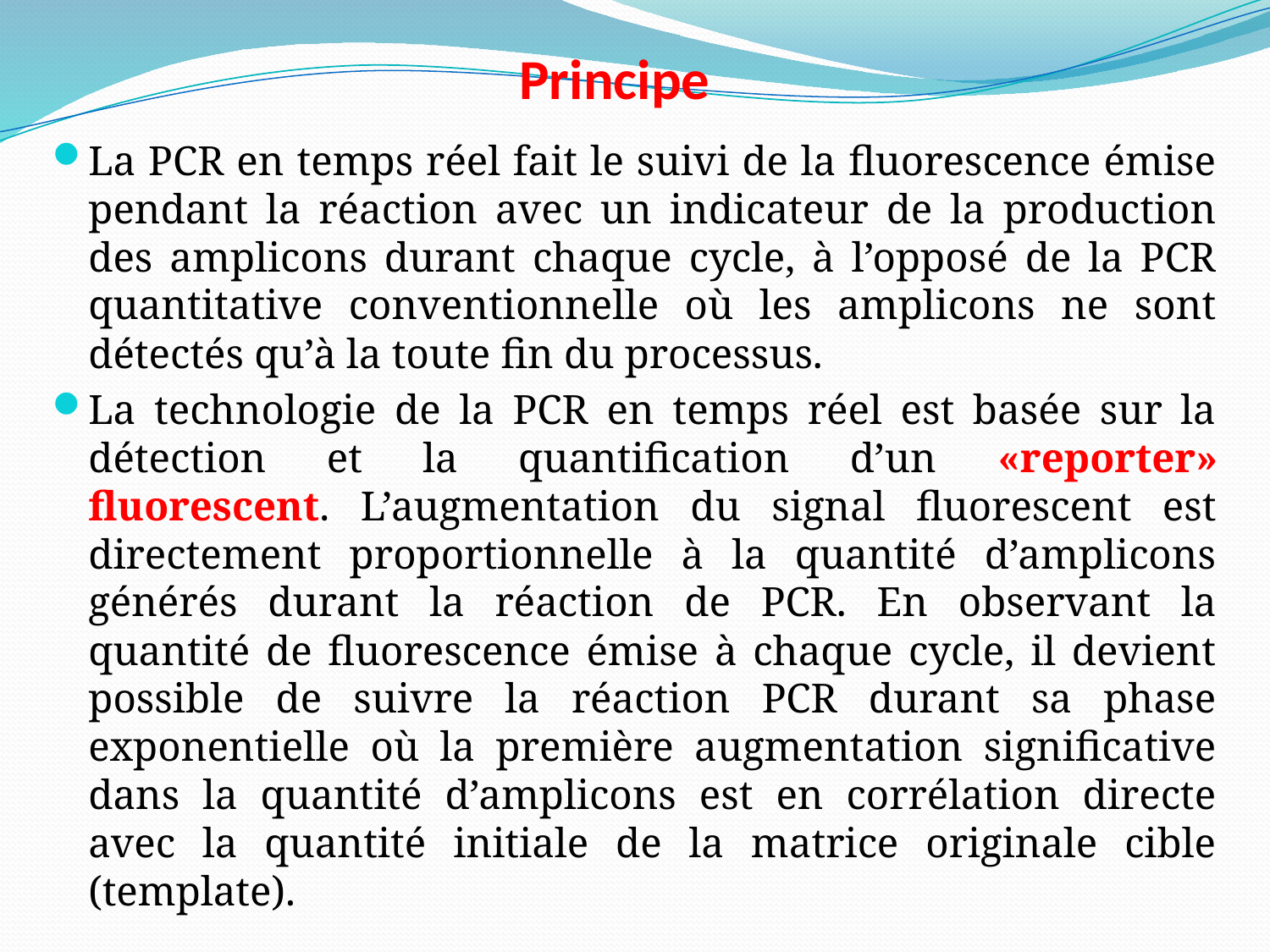

# Principe
La PCR en temps réel fait le suivi de la fluorescence émise pendant la réaction avec un indicateur de la production des amplicons durant chaque cycle, à l’opposé de la PCR quantitative conventionnelle où les amplicons ne sont détectés qu’à la toute fin du processus.
La technologie de la PCR en temps réel est basée sur la détection et la quantification d’un «reporter» fluorescent. L’augmentation du signal fluorescent est directement proportionnelle à la quantité d’amplicons générés durant la réaction de PCR. En observant la quantité de fluorescence émise à chaque cycle, il devient possible de suivre la réaction PCR durant sa phase exponentielle où la première augmentation significative dans la quantité d’amplicons est en corrélation directe avec la quantité initiale de la matrice originale cible (template).